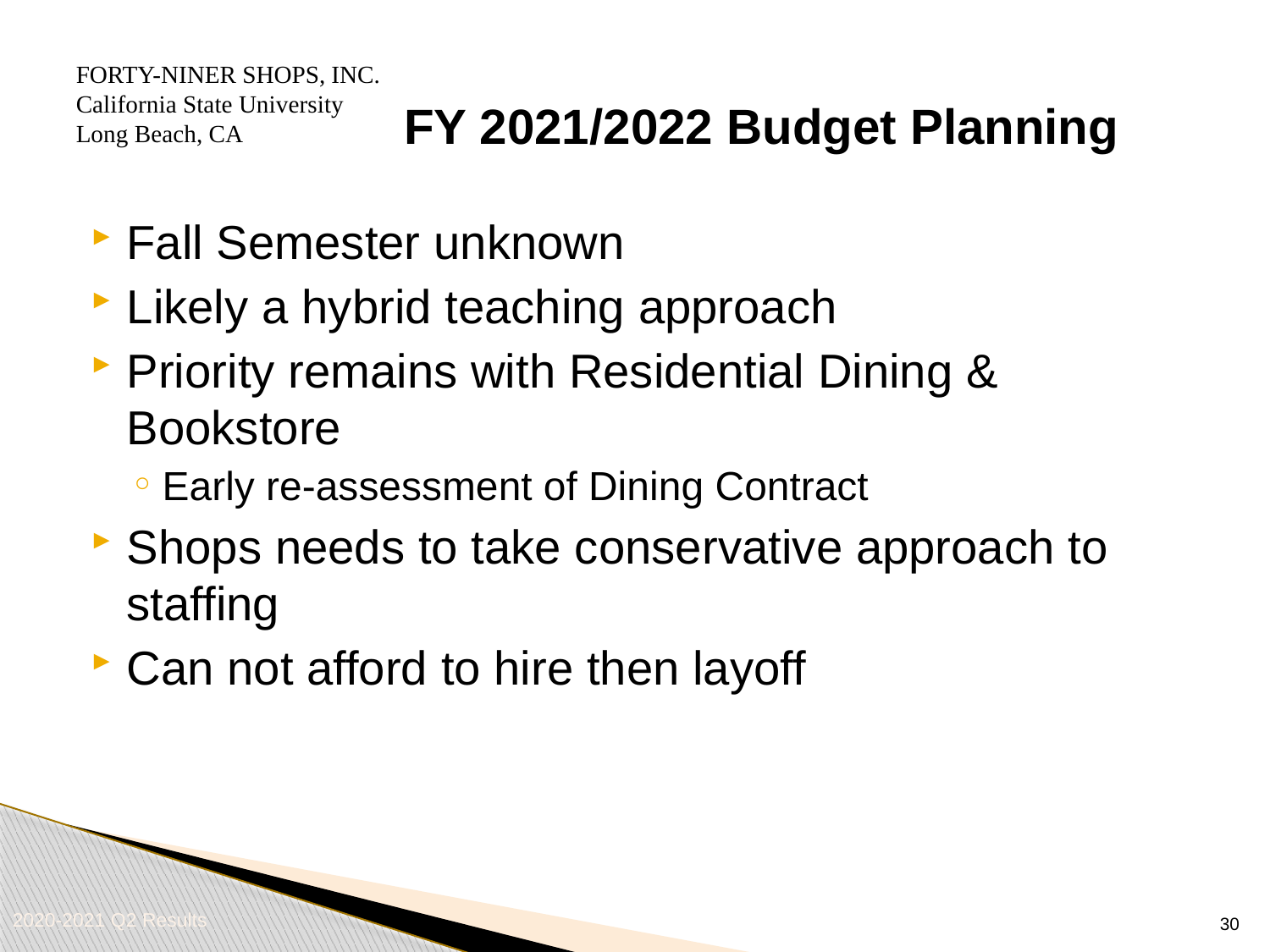

# FY 2021/2022 Budget Planning
Fall Semester unknown
Likely a hybrid teaching approach
Priority remains with Residential Dining & Bookstore
Early re-assessment of Dining Contract
Shops needs to take conservative approach to staffing
Can not afford to hire then layoff

30